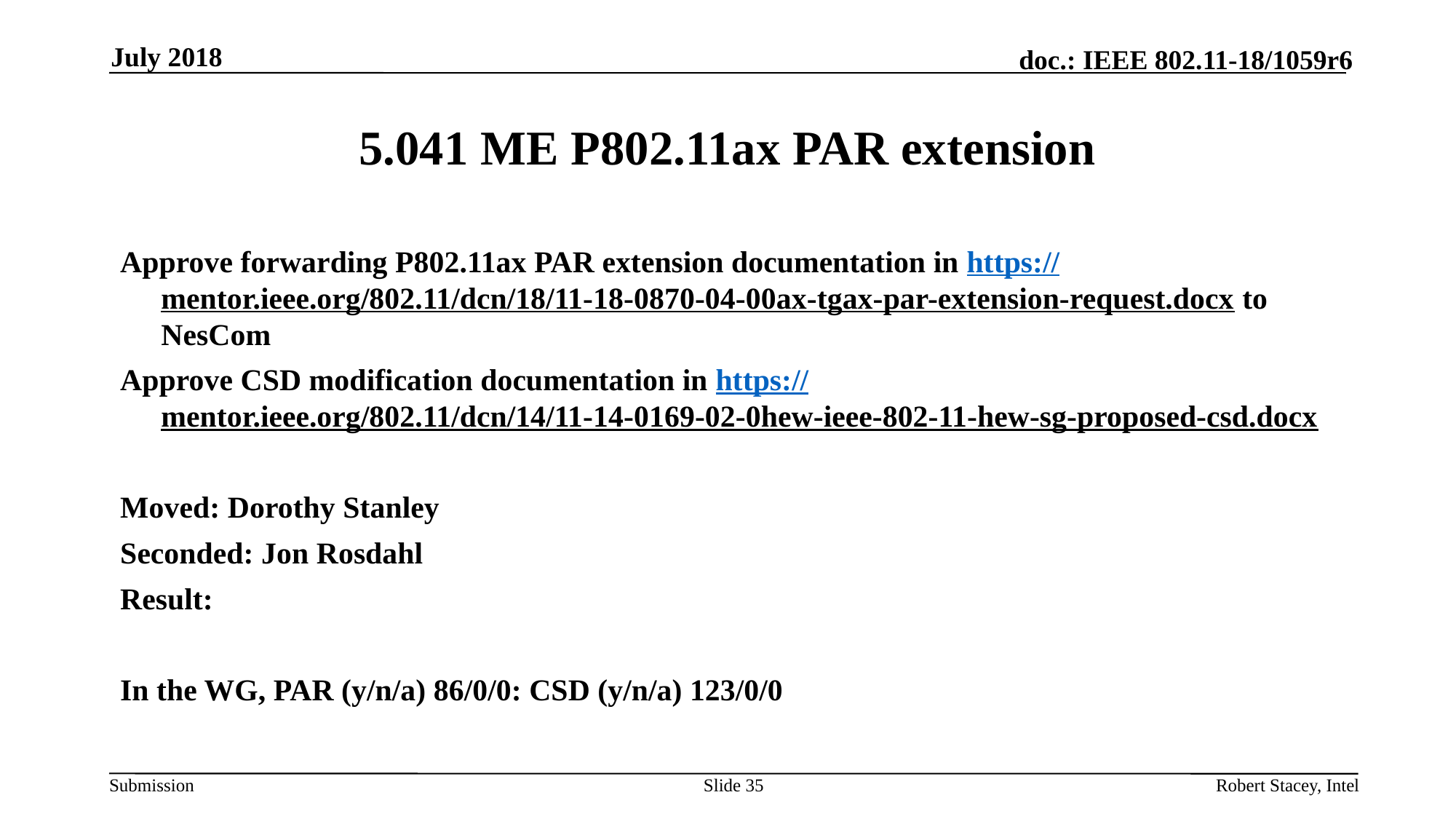

July 2018
# 5.041 ME P802.11ax PAR extension
Approve forwarding P802.11ax PAR extension documentation in https://mentor.ieee.org/802.11/dcn/18/11-18-0870-04-00ax-tgax-par-extension-request.docx to NesCom
Approve CSD modification documentation in https://mentor.ieee.org/802.11/dcn/14/11-14-0169-02-0hew-ieee-802-11-hew-sg-proposed-csd.docx

Moved: Dorothy Stanley
Seconded: Jon Rosdahl
Result:

In the WG, PAR (y/n/a) 86/0/0: CSD (y/n/a) 123/0/0
Slide 35
Robert Stacey, Intel